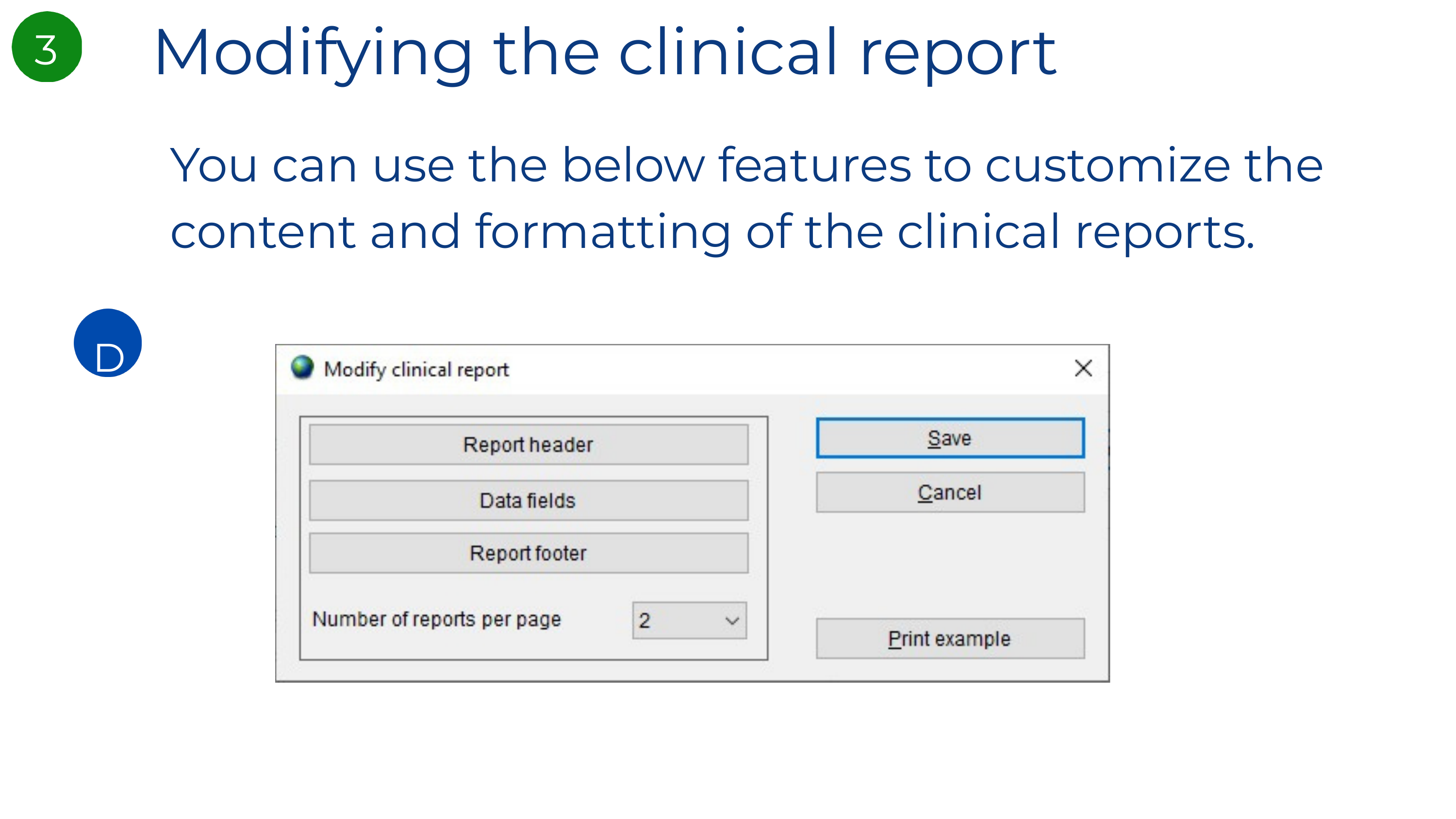

Modifying the clinical report

3
You can use the below features to customize the content and formatting of the clinical reports.
D